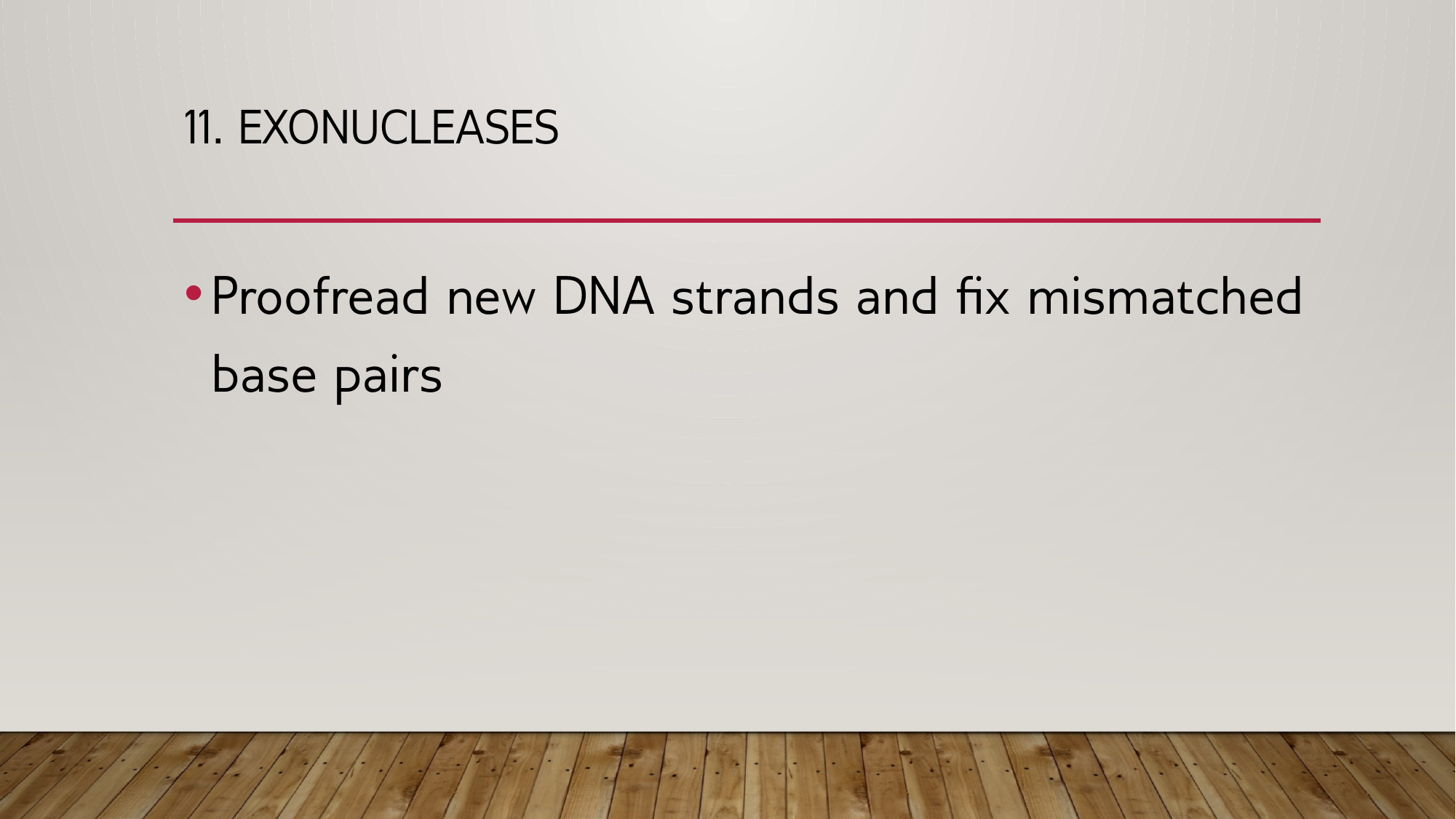

# 11. exonucleases
Proofread new DNA strands and fix mismatched base pairs